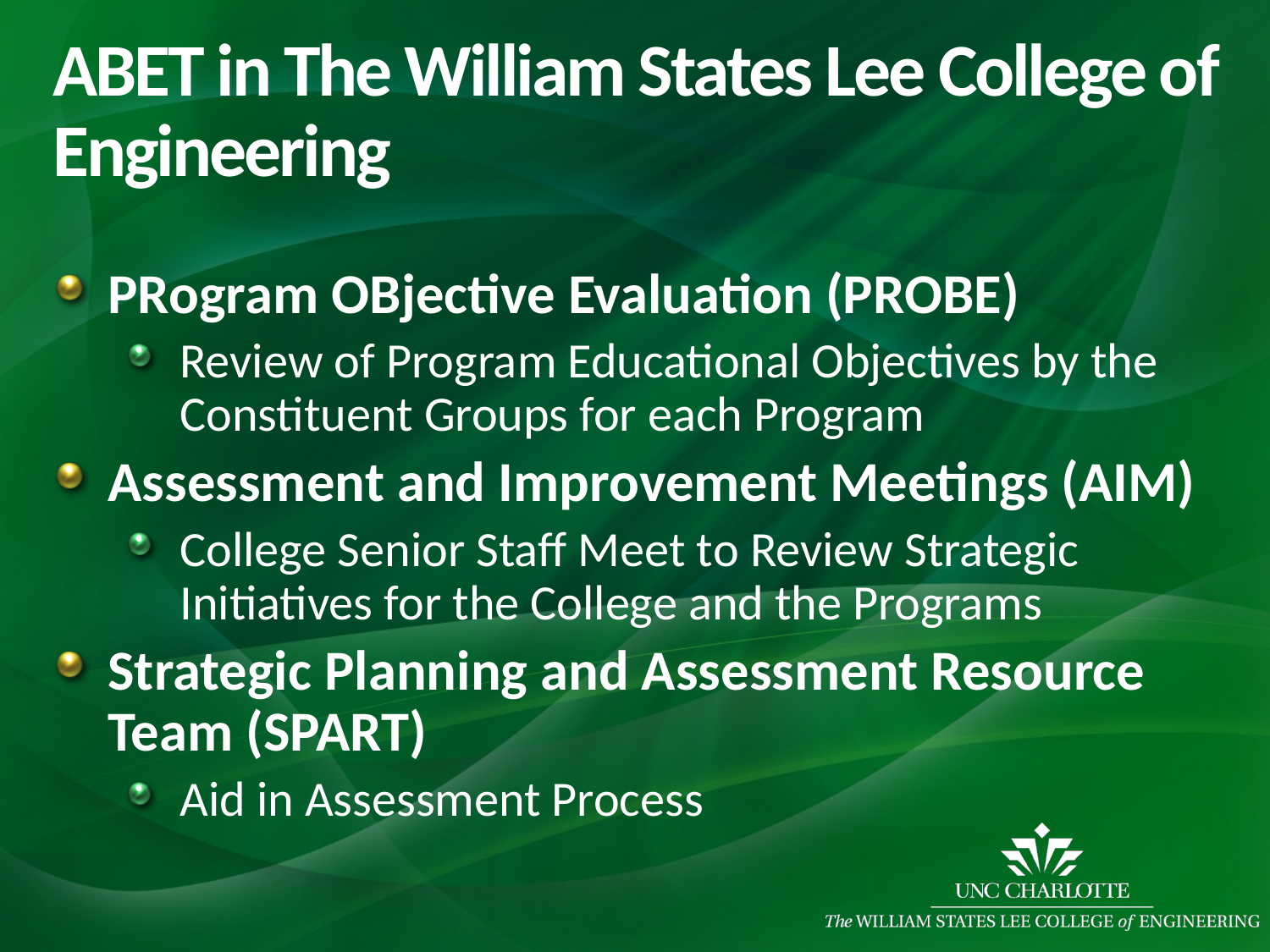

# ABET in The William States Lee College of Engineering
PRogram OBjective Evaluation (PROBE)
Review of Program Educational Objectives by the Constituent Groups for each Program
Assessment and Improvement Meetings (AIM)
College Senior Staff Meet to Review Strategic Initiatives for the College and the Programs
Strategic Planning and Assessment Resource Team (SPART)
Aid in Assessment Process